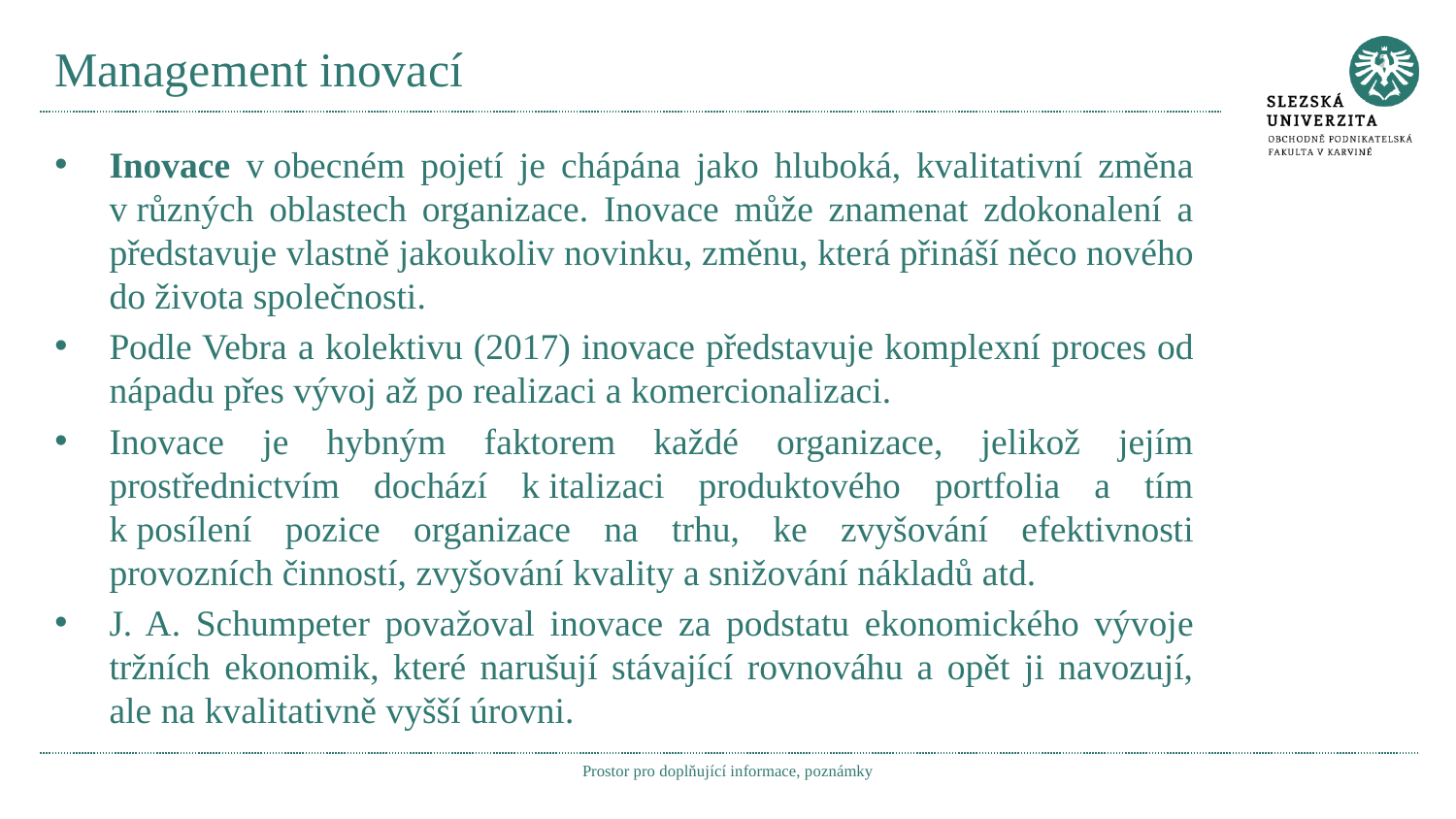

# Management inovací
Inovace v obecném pojetí je chápána jako hluboká, kvalitativní změna v různých oblastech organizace. Inovace může znamenat zdokonalení a představuje vlastně jakoukoliv novinku, změnu, která přináší něco nového do života společnosti.
Podle Vebra a kolektivu (2017) inovace představuje komplexní proces od nápadu přes vývoj až po realizaci a komercionalizaci.
Inovace je hybným faktorem každé organizace, jelikož jejím prostřednictvím dochází k italizaci produktového portfolia a tím k posílení pozice organizace na trhu, ke zvyšování efektivnosti provozních činností, zvyšování kvality a snižování nákladů atd.
J. A. Schumpeter považoval inovace za podstatu ekonomického vývoje tržních ekonomik, které narušují stávající rovnováhu a opět ji navozují, ale na kvalitativně vyšší úrovni.

Prostor pro doplňující informace, poznámky